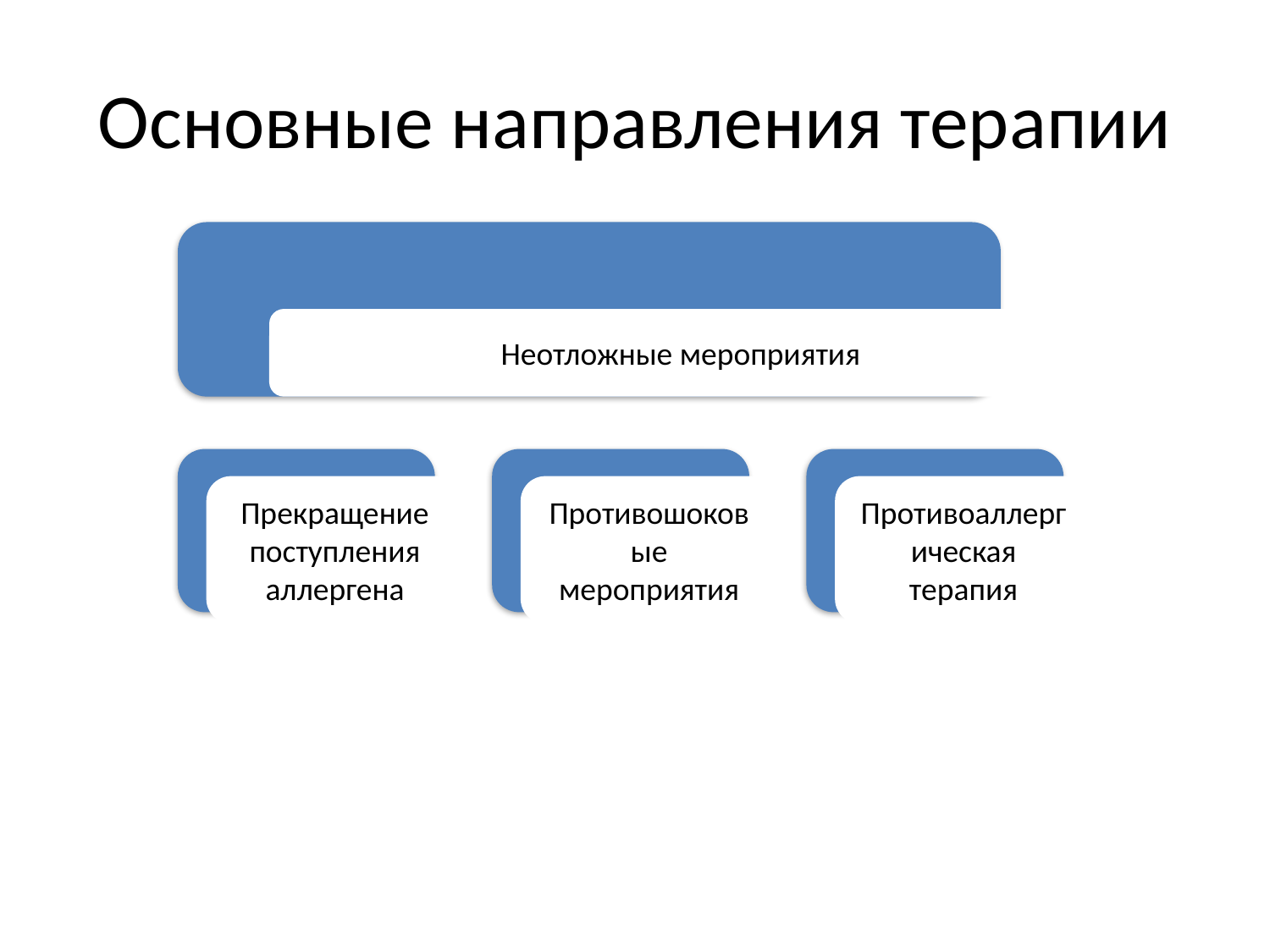

# Основные направления терапии
Неотложные мероприятия
Прекращение поступления аллергена
Противошоковые мероприятия
Противоаллергическая терапия